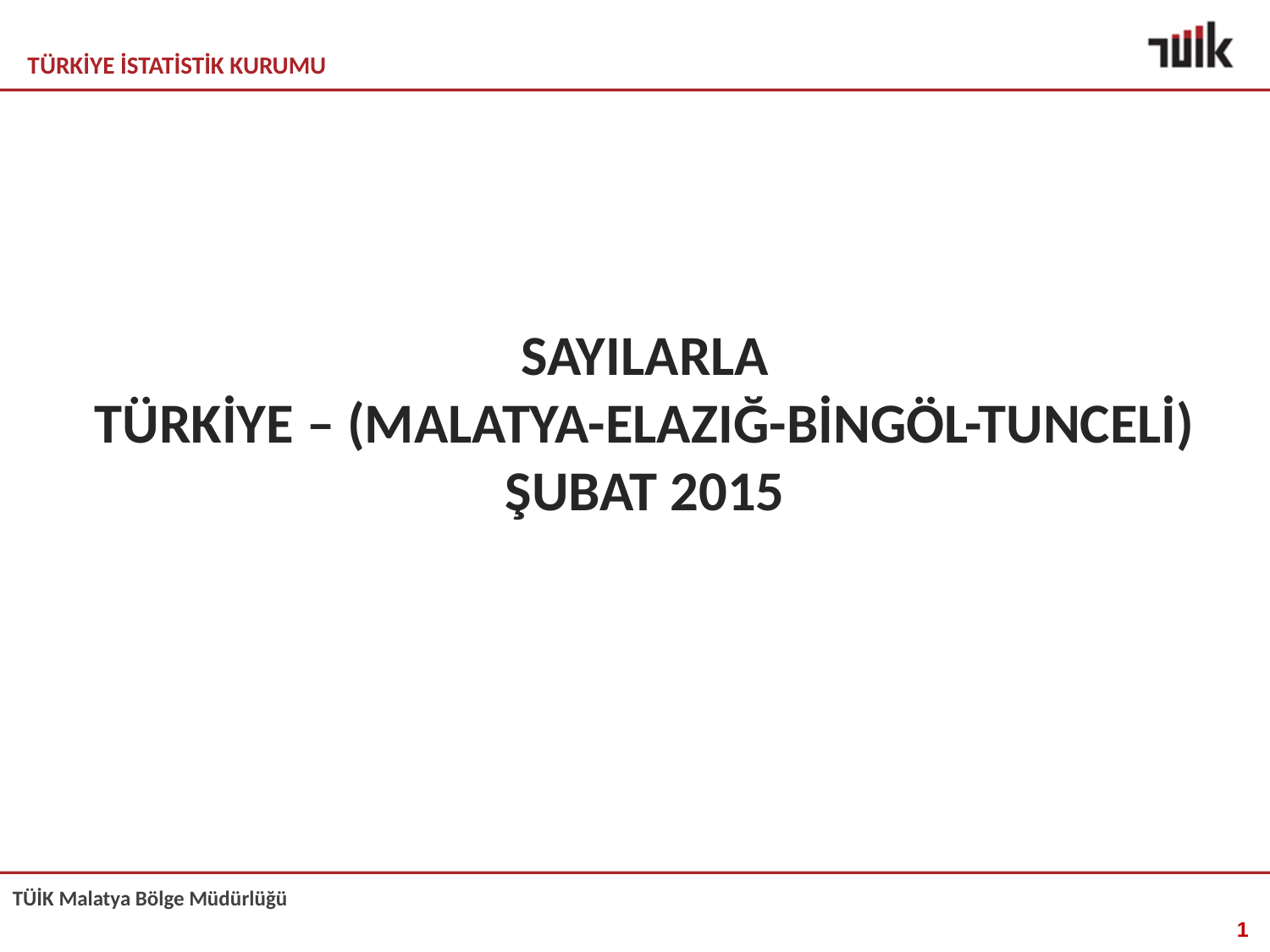

# SAYILARLA TÜRKİYE – (MALATYA-ELAZIĞ-BİNGÖL-TUNCELİ) ŞUBAT 2015
1